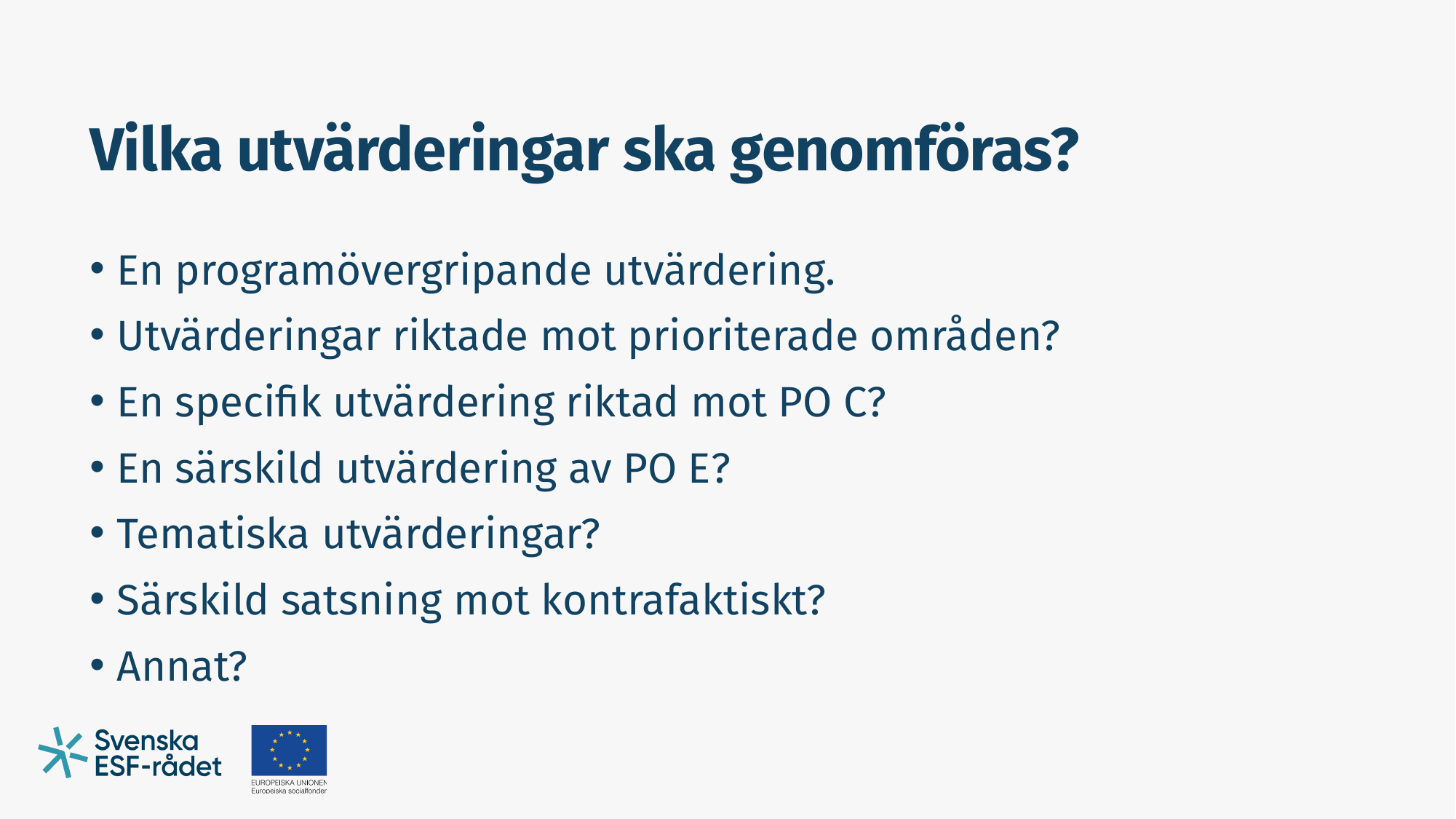

# Vilka utvärderingar ska genomföras?
En programövergripande utvärdering.
Utvärderingar riktade mot prioriterade områden?
En specifik utvärdering riktad mot PO C?
En särskild utvärdering av PO E?
Tematiska utvärderingar?
Särskild satsning mot kontrafaktiskt?
Annat?